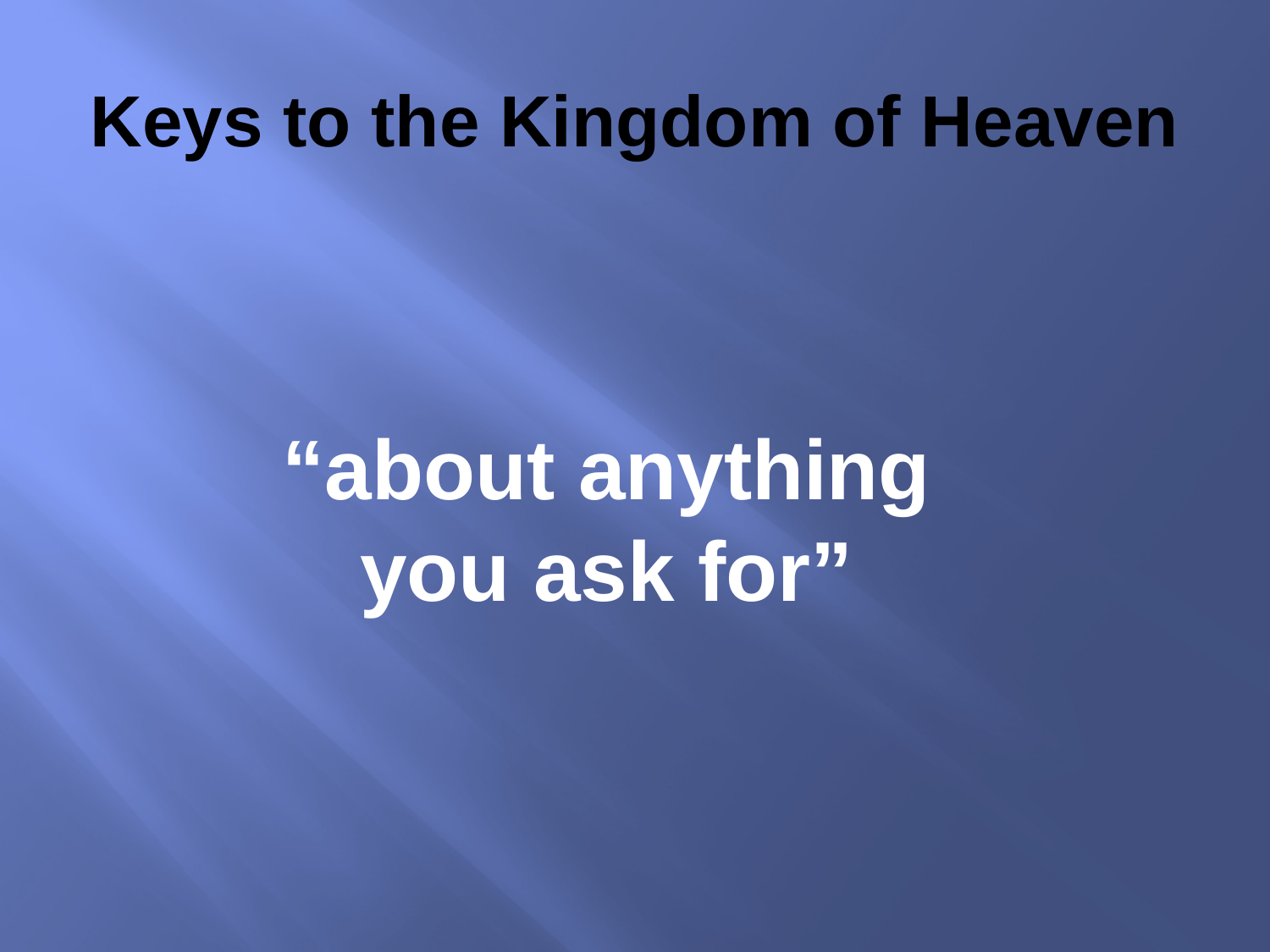

# Keys to the Kingdom of Heaven
“about anything you ask for”